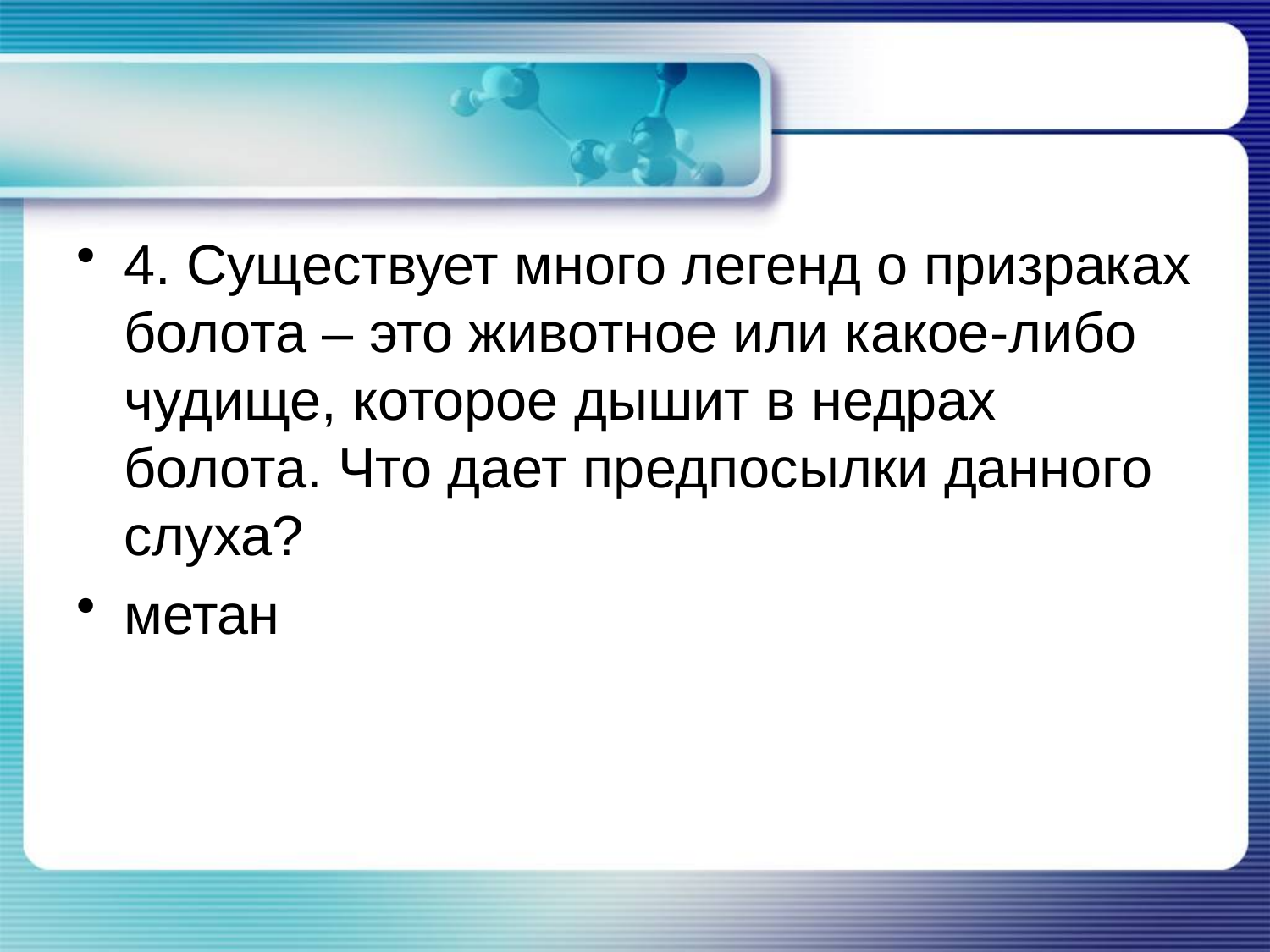

4. Существует много легенд о призраках болота – это животное или какое-либо чудище, которое дышит в недрах болота. Что дает предпосылки данного слуха?
метан